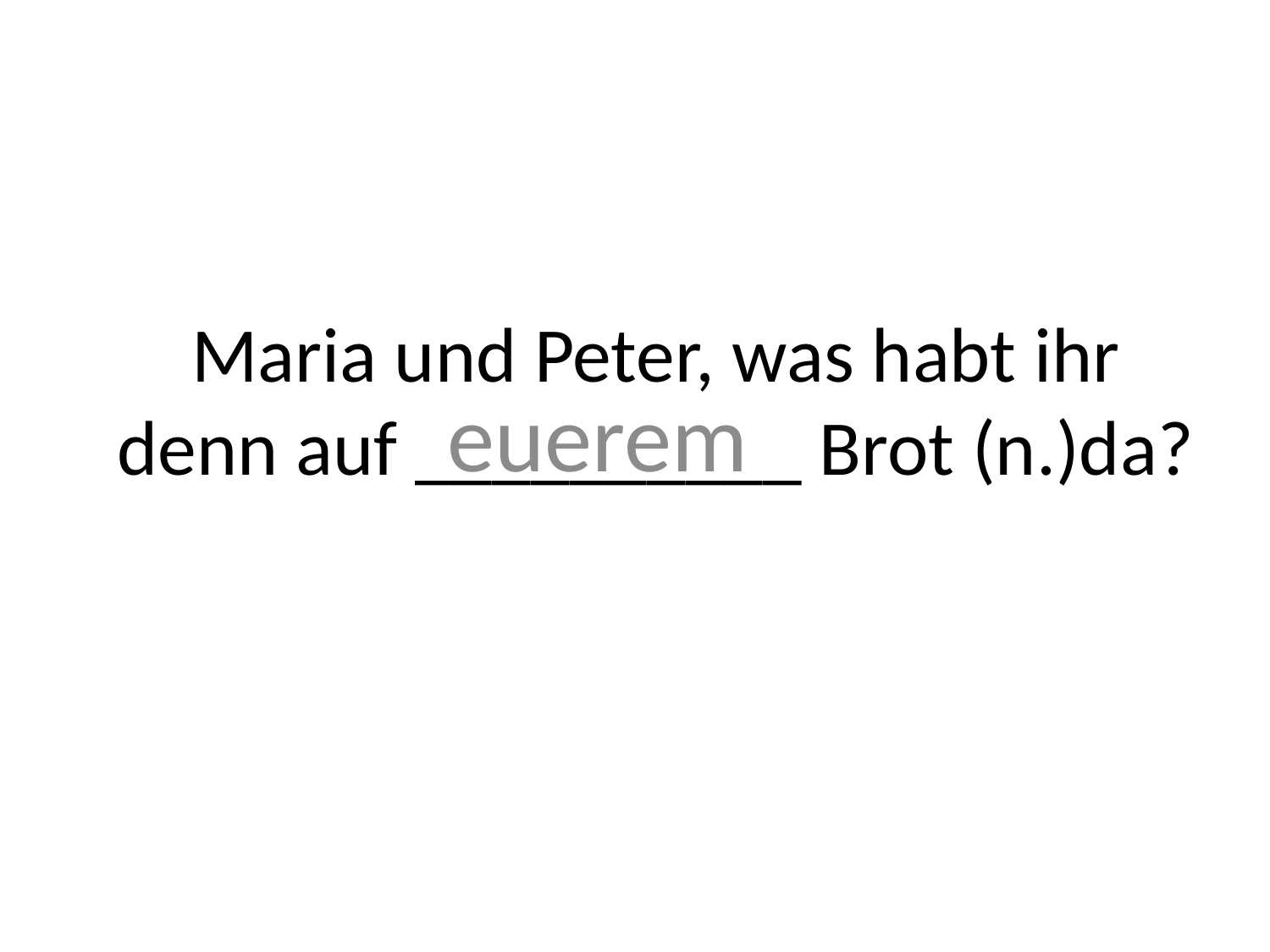

# Maria und Peter, was habt ihr denn auf __________ Brot (n.)da?
euerem